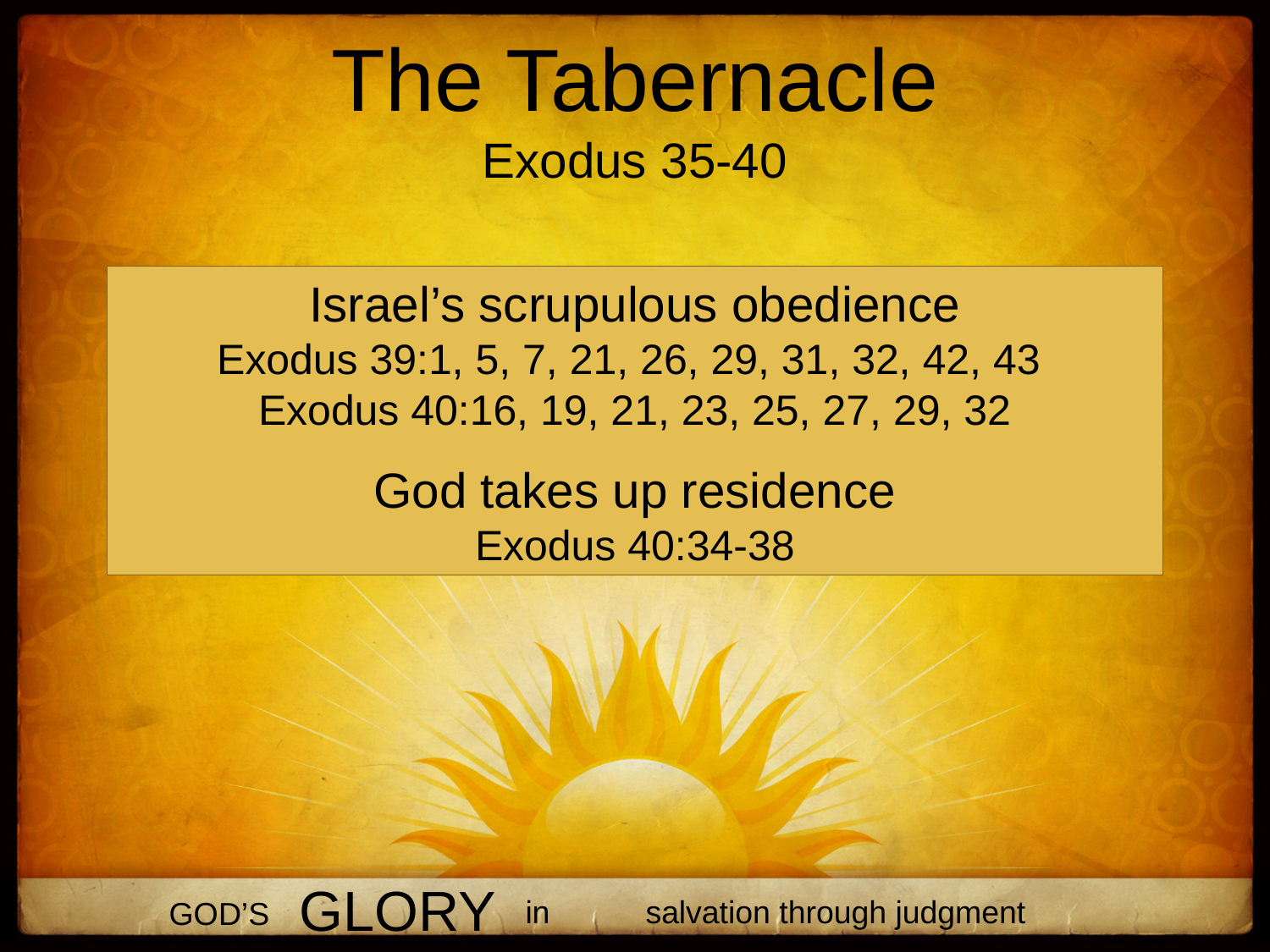

The Tabernacle
Exodus 35-40
Israel’s scrupulous obedience
Exodus 39:1, 5, 7, 21, 26, 29, 31, 32, 42, 43
Exodus 40:16, 19, 21, 23, 25, 27, 29, 32

God takes up residence
Exodus 40:34-38
glory
in
salvation through judgment
God’s